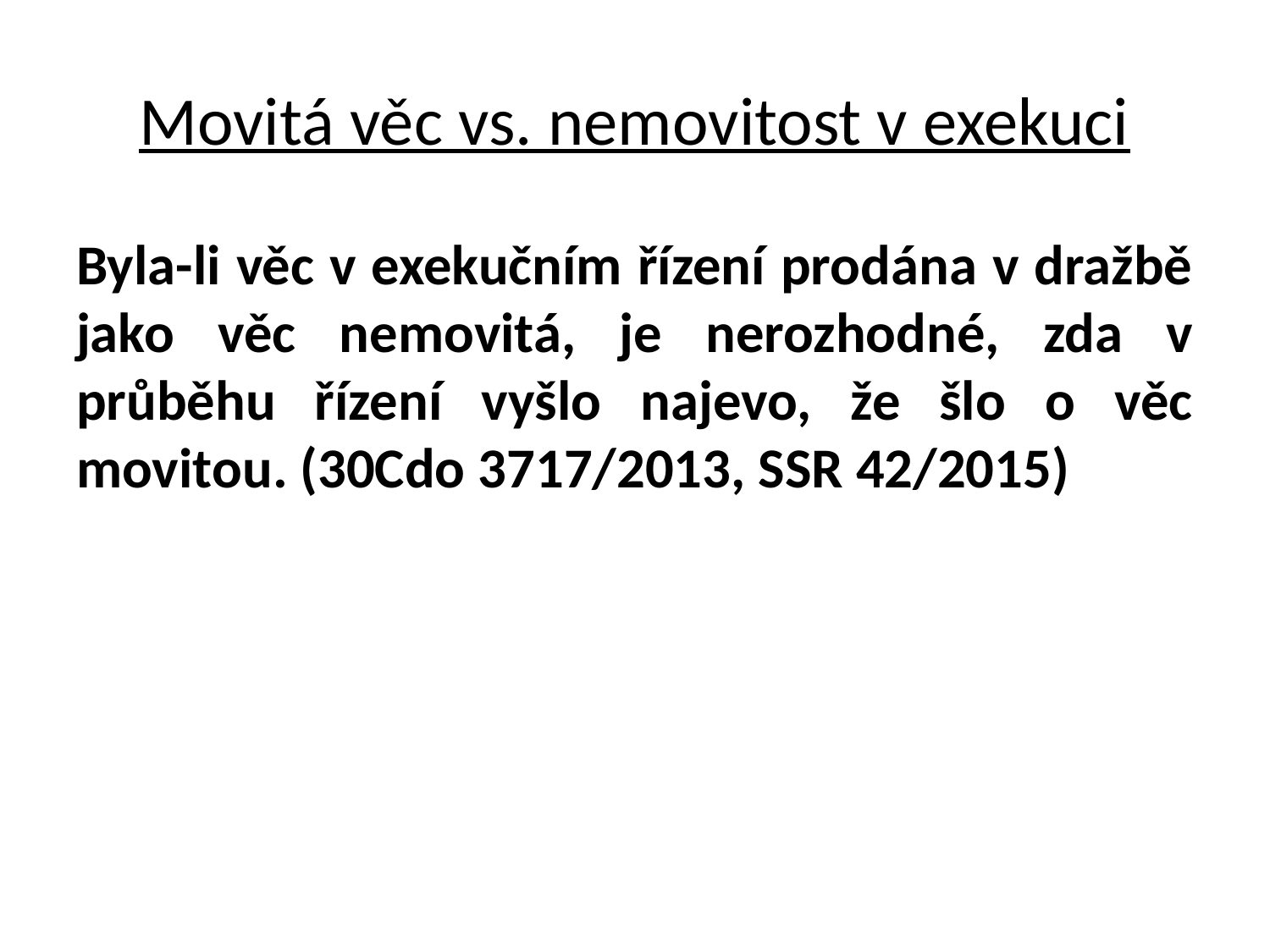

# Movitá věc vs. nemovitost v exekuci
Byla-li věc v exekučním řízení prodána v dražbě jako věc nemovitá, je nerozhodné, zda v průběhu řízení vyšlo najevo, že šlo o věc movitou. (30Cdo 3717/2013, SSR 42/2015)